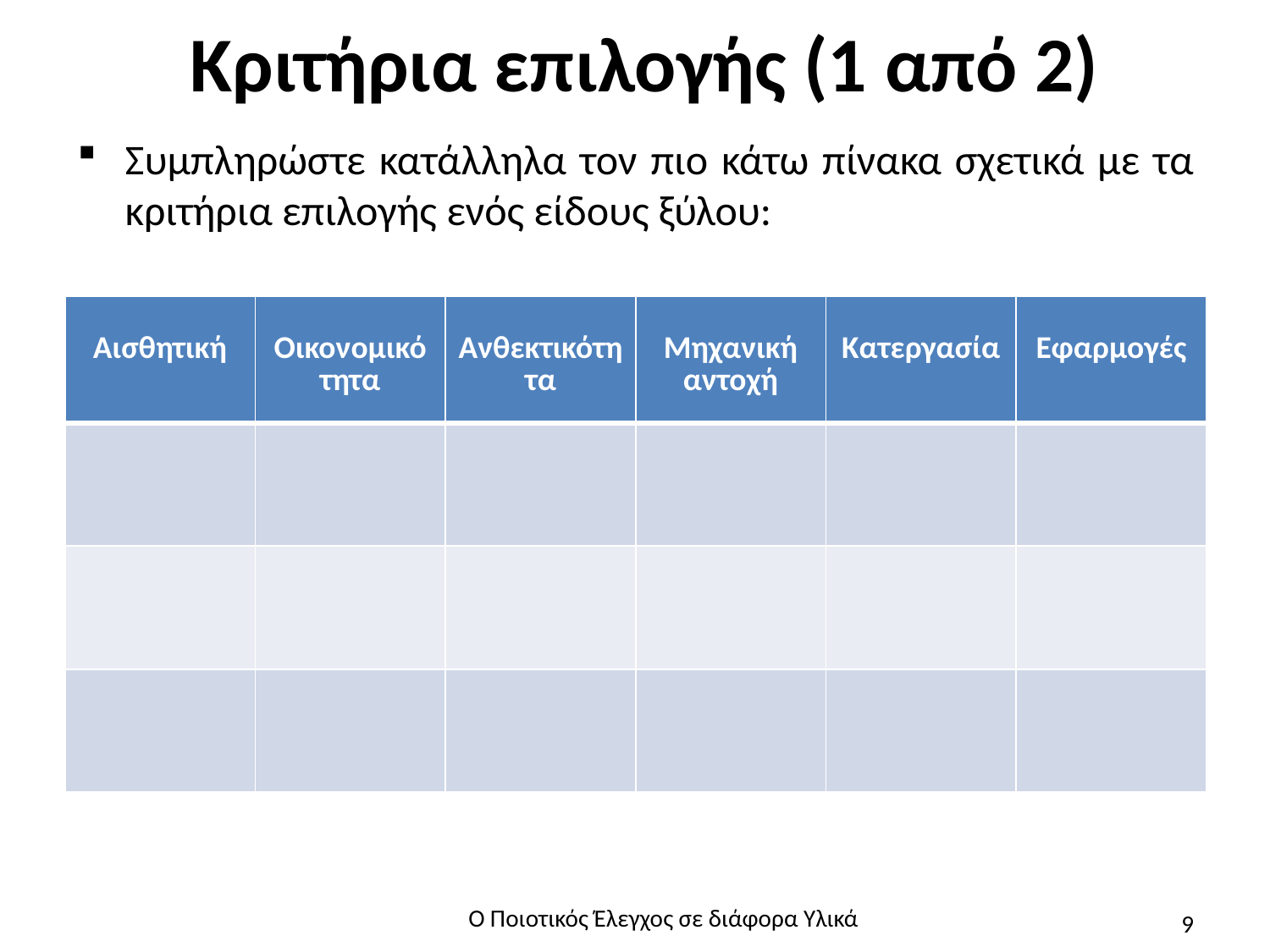

# Κριτήρια επιλογής (1 από 2)
Συμπληρώστε κατάλληλα τον πιο κάτω πίνακα σχετικά με τα κριτήρια επιλογής ενός είδους ξύλου:
| Αισθητική | Οικονομικό τητα | Ανθεκτικότητα | Μηχανική αντοχή | Κατεργασία | Εφαρμογές |
| --- | --- | --- | --- | --- | --- |
|  |  |  |  |  |  |
|  |  |  |  |  |  |
|  |  |  |  |  |  |
Ο Ποιοτικός Έλεγχος σε διάφορα Υλικά
9